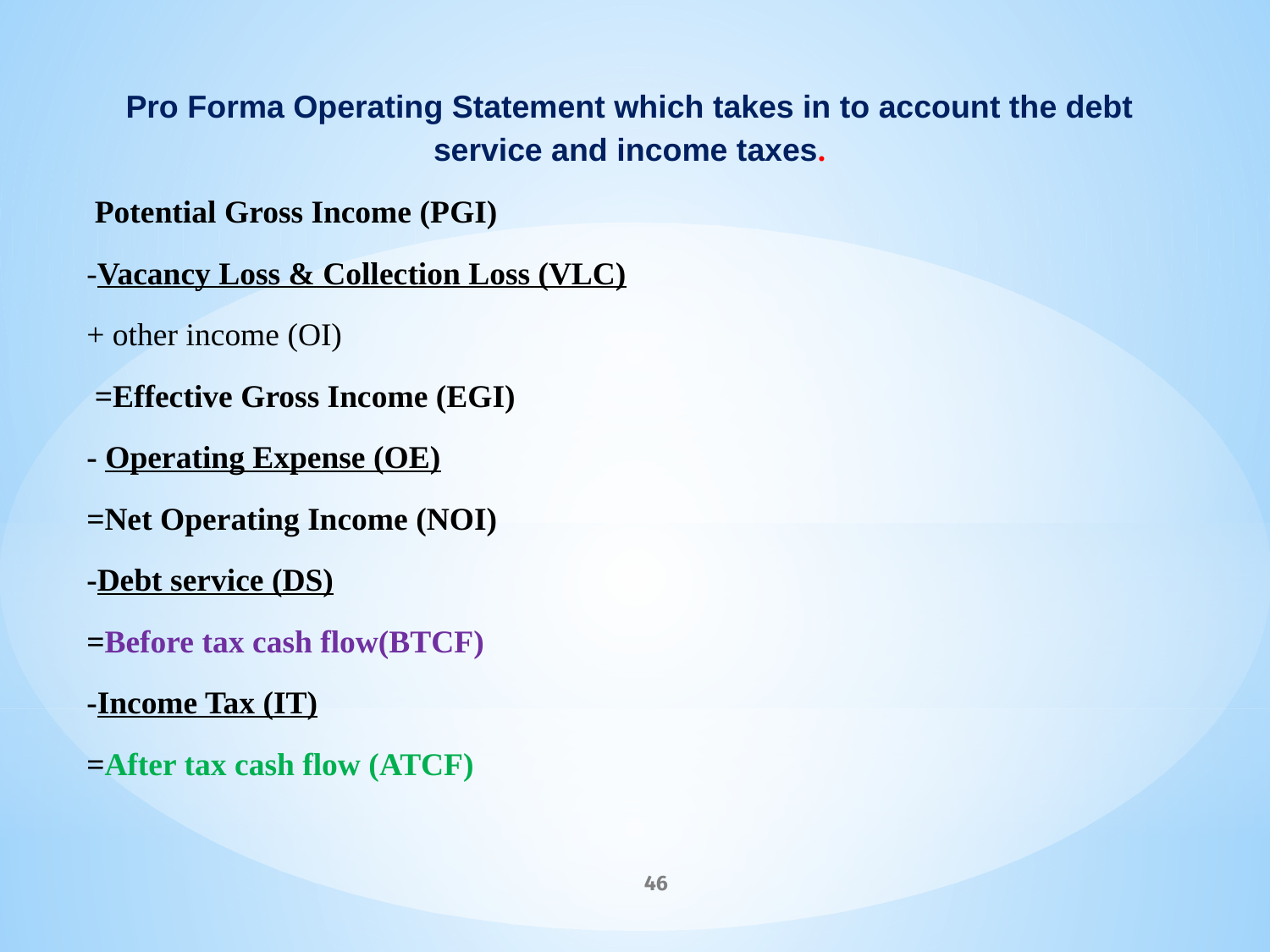

Pro Forma Operating Statement which takes in to account the debt service and income taxes.
 Potential Gross Income (PGI)
-Vacancy Loss & Collection Loss (VLC)
+ other income (OI)
 =Effective Gross Income (EGI)
- Operating Expense (OE)
=Net Operating Income (NOI)
-Debt service (DS)
=Before tax cash flow(BTCF)
-Income Tax (IT)
=After tax cash flow (ATCF)
46